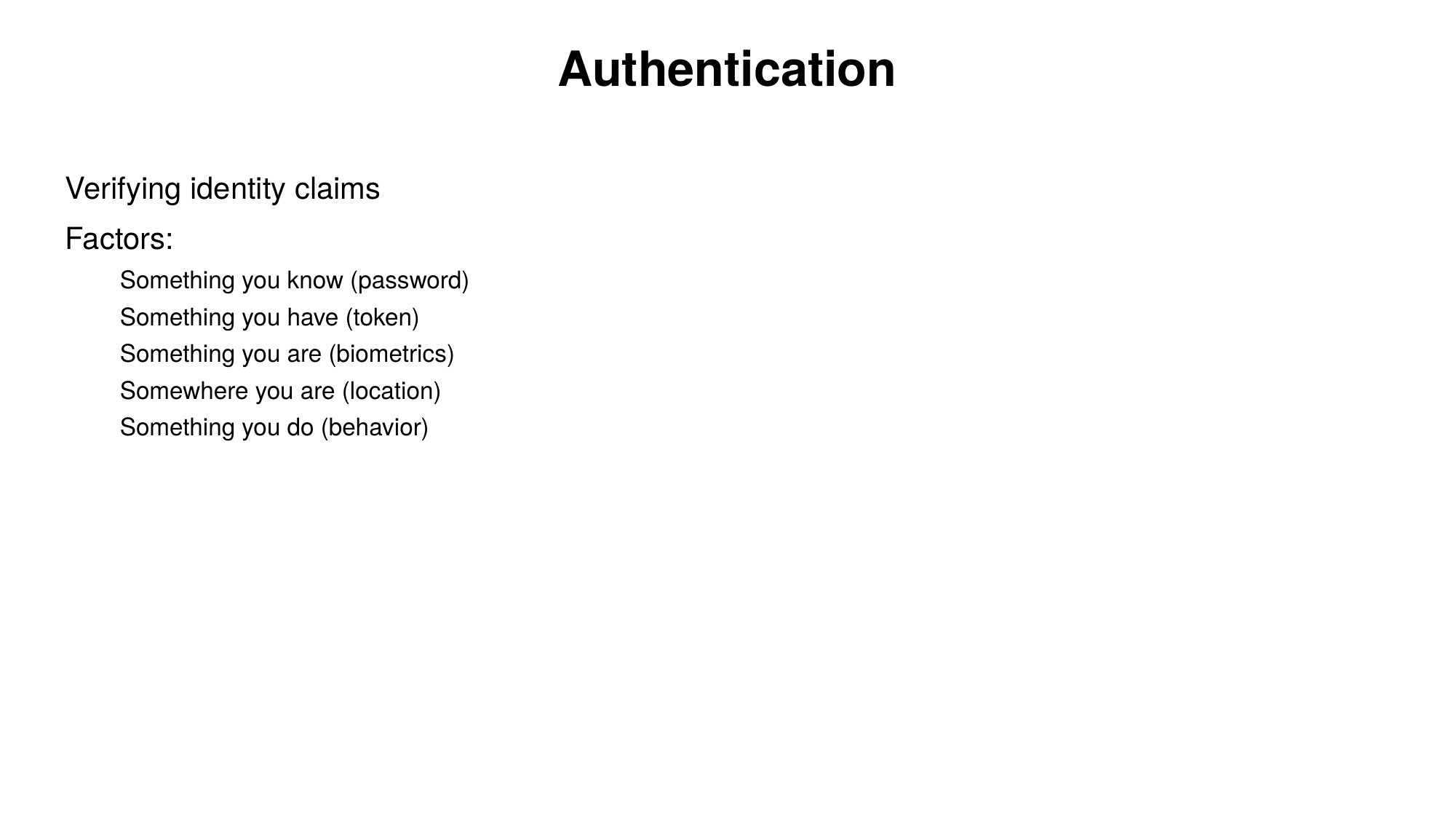

Authentication
Verifying identity claims
Factors:
Something you know (password)
Something you have (token)
Something you are (biometrics)
Somewhere you are (location)
Something you do (behavior)